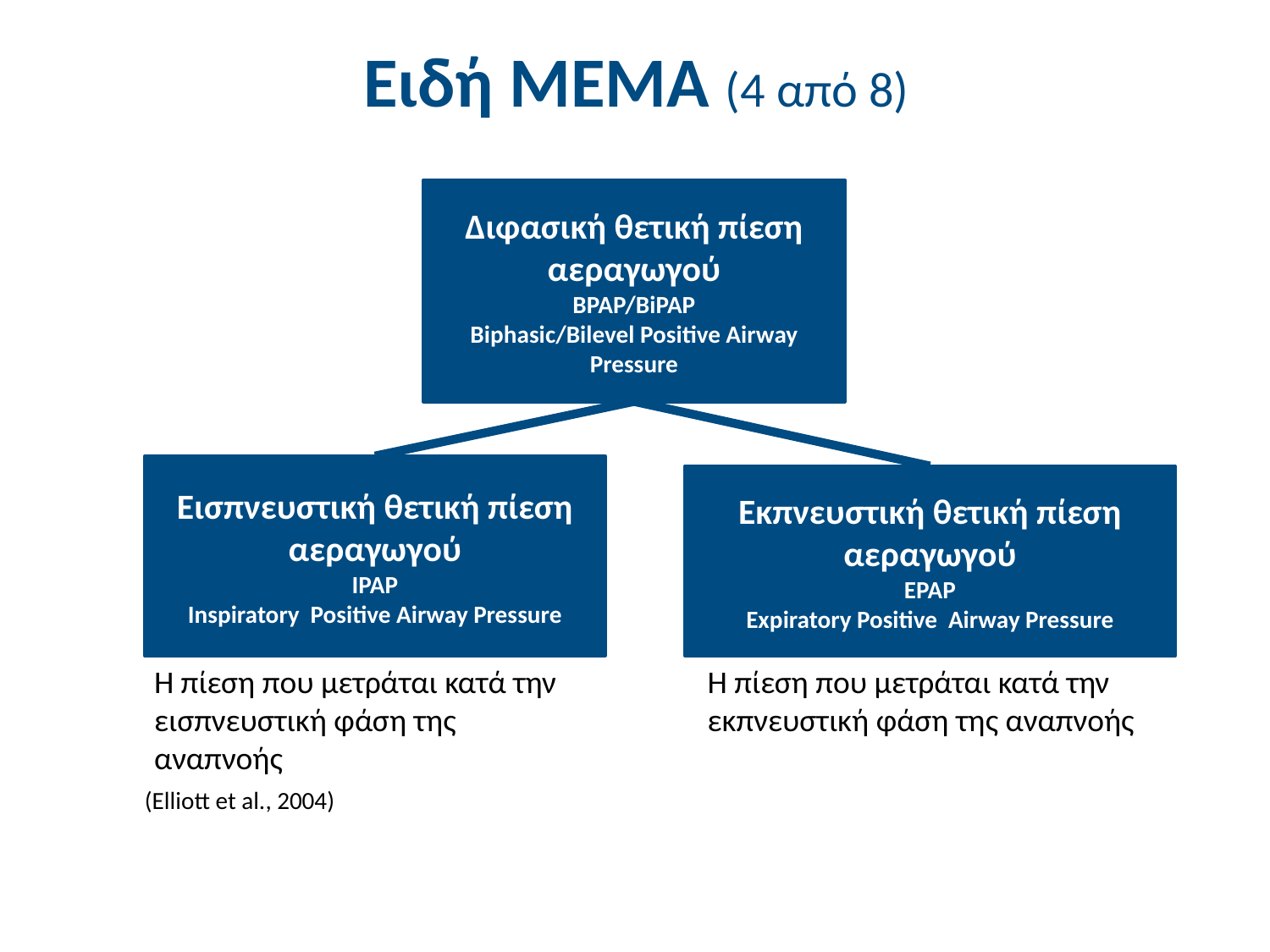

# Ειδή ΜΕΜΑ (4 από 8)
Διφασική θετική πίεση αεραγωγού
BPAP/BiPAP
Biphasic/Bilevel Positive Airway Pressure
Εισπνευστική θετική πίεση αεραγωγού
IPAP
Inspiratory  Positive Airway Pressure
Εκπνευστική θετική πίεση αεραγωγού
EPAP
Expiratory Positive  Airway Pressure
Η πίεση που μετράται κατά την εισπνευστική φάση της αναπνοής
Η πίεση που μετράται κατά την εκπνευστική φάση της αναπνοής
(Elliott et al., 2004)